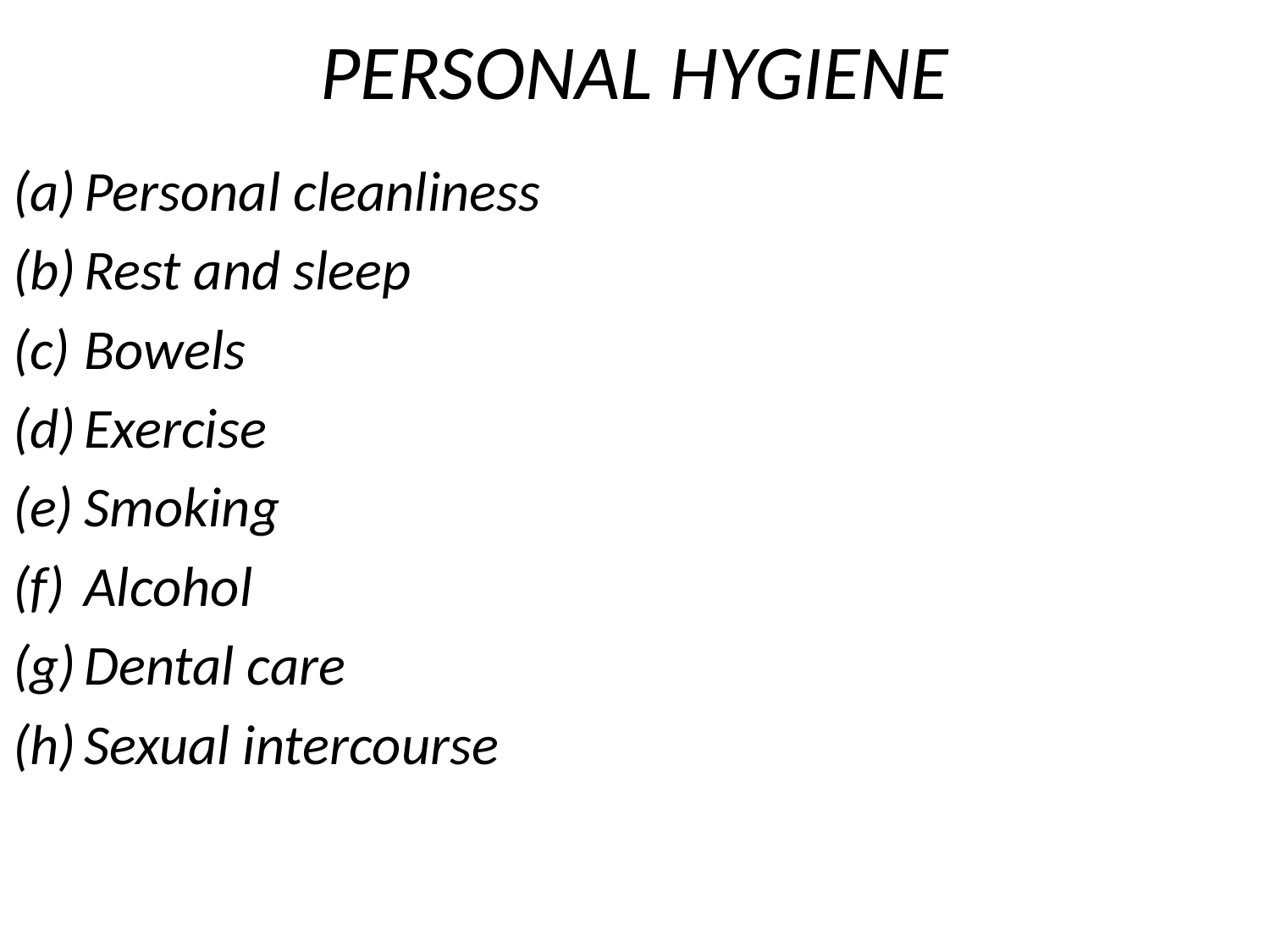

# PERSONAL HYGIENE
Personal cleanliness
Rest and sleep
Bowels
Exercise
Smoking
Alcohol
Dental care
Sexual intercourse